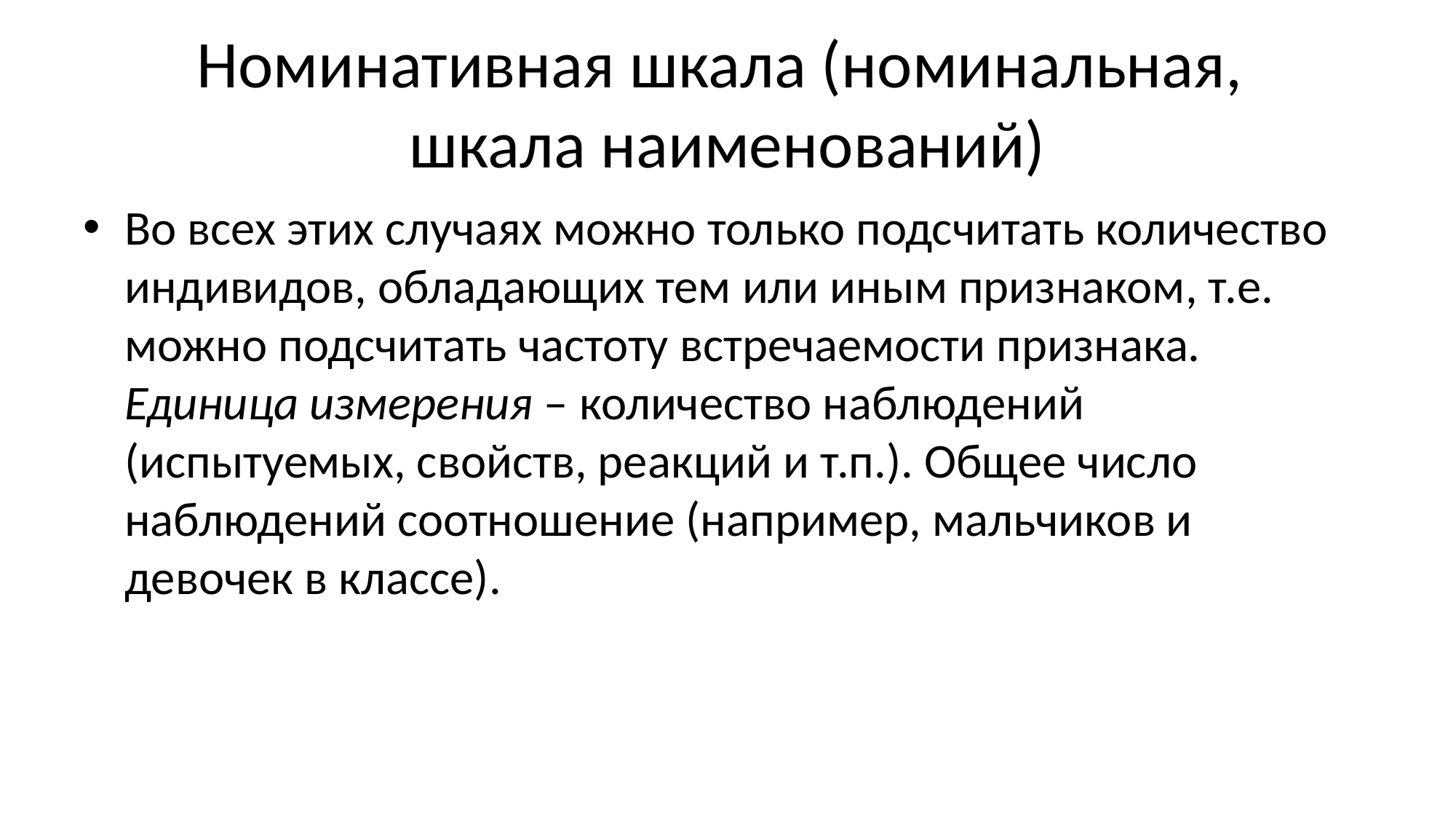

# Номинативная шкала (номинальная, шкала наименований)
Во всех этих случаях можно только подсчитать количество индивидов, обладающих тем или иным признаком, т.е. можно подсчитать частоту встречаемости признака. Единица измерения – количество наблюдений (испытуемых, свойств, реакций и т.п.). Общее число наблюдений соотношение (например, мальчиков и девочек в классе).